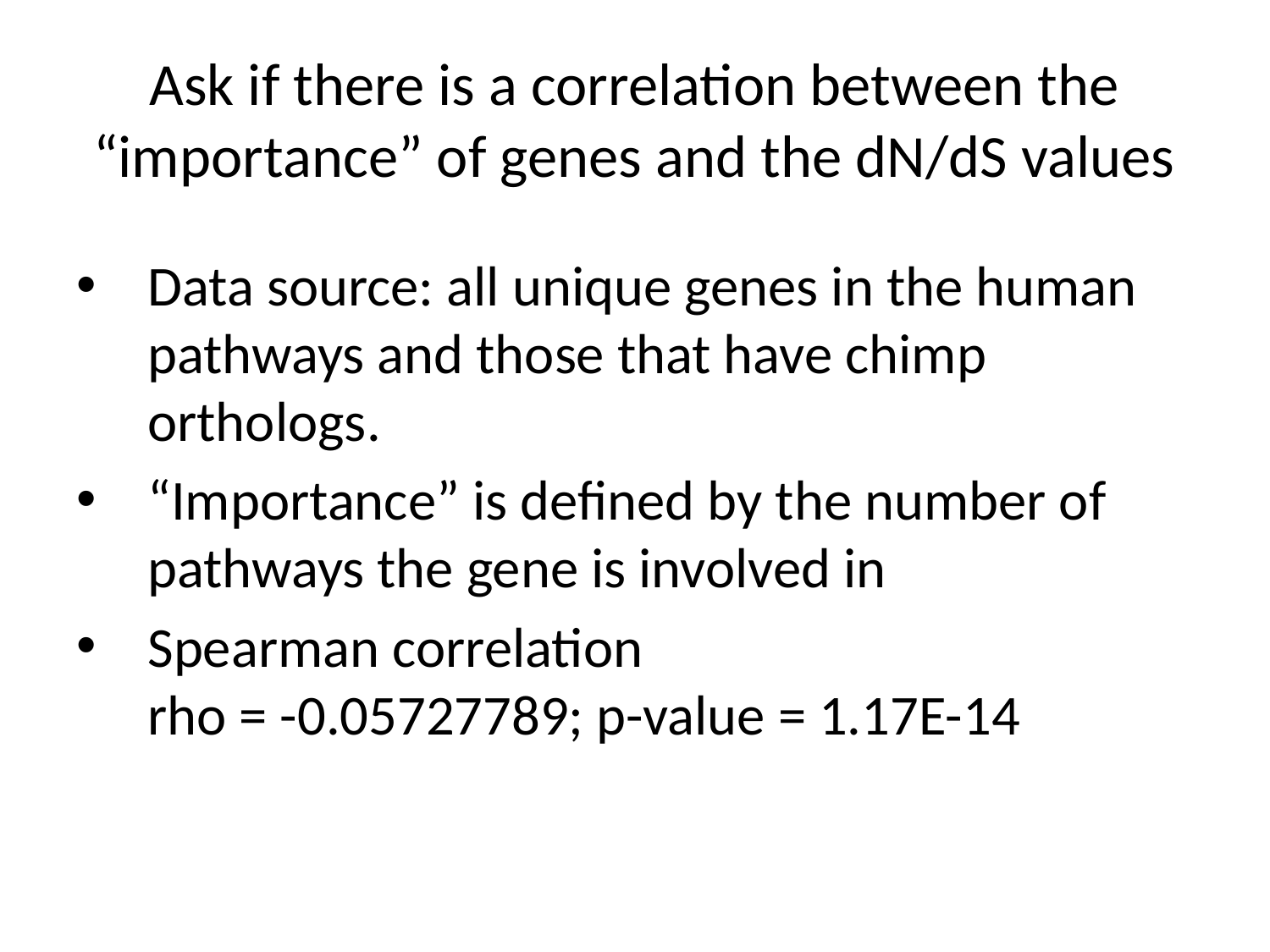

# Ask if there is a correlation between the “importance” of genes and the dN/dS values
Data source: all unique genes in the human pathways and those that have chimp orthologs.
“Importance” is defined by the number of pathways the gene is involved in
Spearman correlation
rho = -0.05727789; p-value = 1.17E-14